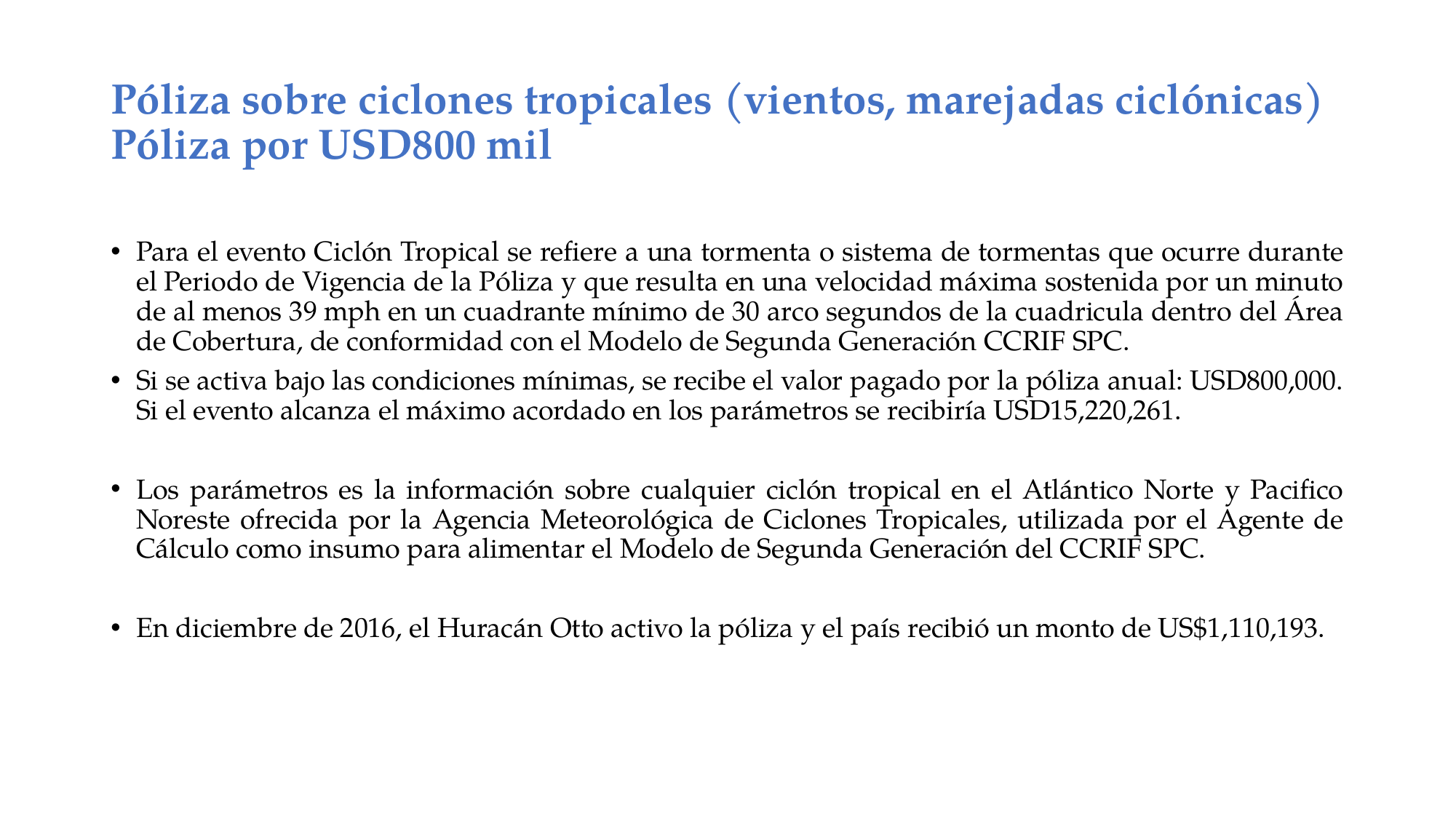

# Póliza sobre ciclones tropicales (vientos, marejadas ciclónicas) Póliza por USD800 mil
Para el evento Ciclón Tropical se refiere a una tormenta o sistema de tormentas que ocurre durante el Periodo de Vigencia de la Póliza y que resulta en una velocidad máxima sostenida por un minuto de al menos 39 mph en un cuadrante mínimo de 30 arco segundos de la cuadricula dentro del Área de Cobertura, de conformidad con el Modelo de Segunda Generación CCRIF SPC.
Si se activa bajo las condiciones mínimas, se recibe el valor pagado por la póliza anual: USD800,000. Si el evento alcanza el máximo acordado en los parámetros se recibiría USD15,220,261.

Los parámetros es la información sobre cualquier ciclón tropical en el Atlántico Norte y Pacifico Noreste ofrecida por la Agencia Meteorológica de Ciclones Tropicales, utilizada por el Agente de Cálculo como insumo para alimentar el Modelo de Segunda Generación del CCRIF SPC.

En diciembre de 2016, el Huracán Otto activo la póliza y el país recibió un monto de US$1,110,193.